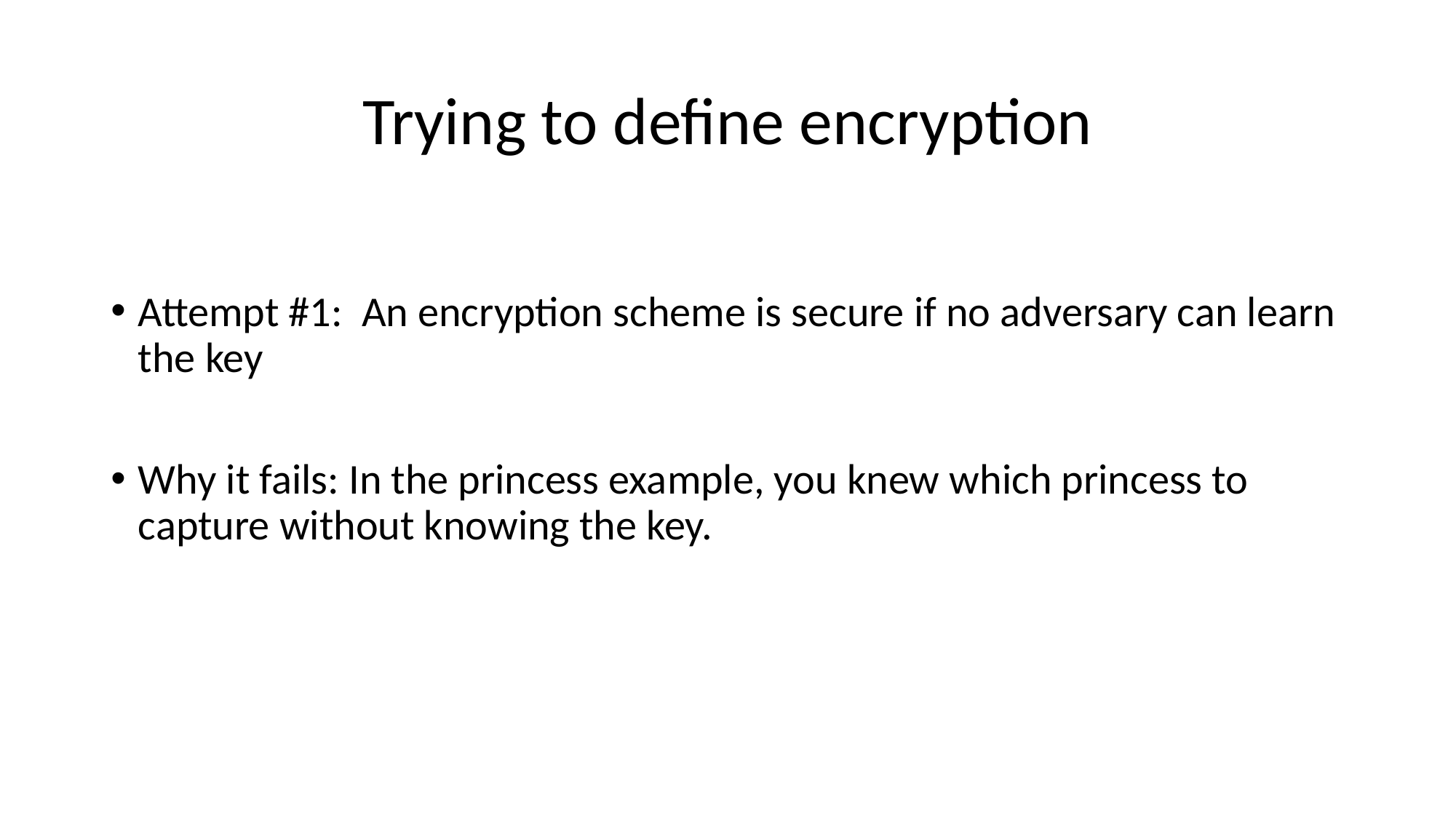

# Trying to define encryption

Attempt #1:  An encryption scheme is secure if no adversary can learn the key

Why it fails: In the princess example, you knew which princess to capture without knowing the key.